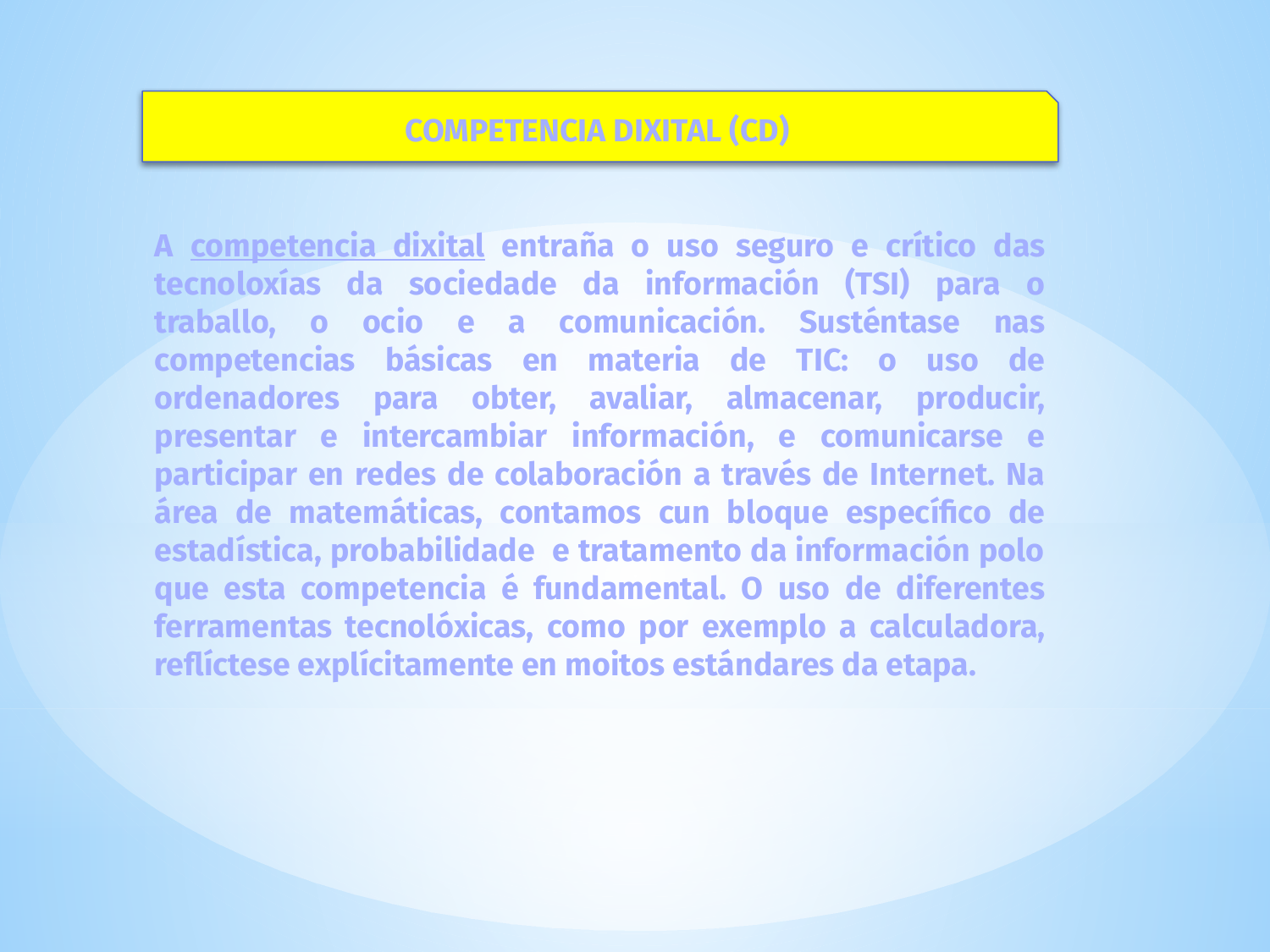

COMPETENCIA DIXITAL (CD)

A competencia dixital entraña o uso seguro e crítico das tecnoloxías da sociedade da información (TSI) para o traballo, o ocio e a comunicación. Susténtase nas competencias básicas en materia de TIC: o uso de ordenadores para obter, avaliar, almacenar, producir, presentar e intercambiar información, e comunicarse e participar en redes de colaboración a través de Internet. Na área de matemáticas, contamos cun bloque específico de estadística, probabilidade  e tratamento da información polo que esta competencia é fundamental. O uso de diferentes ferramentas tecnolóxicas, como por exemplo a calculadora, reflíctese explícitamente en moitos estándares da etapa.